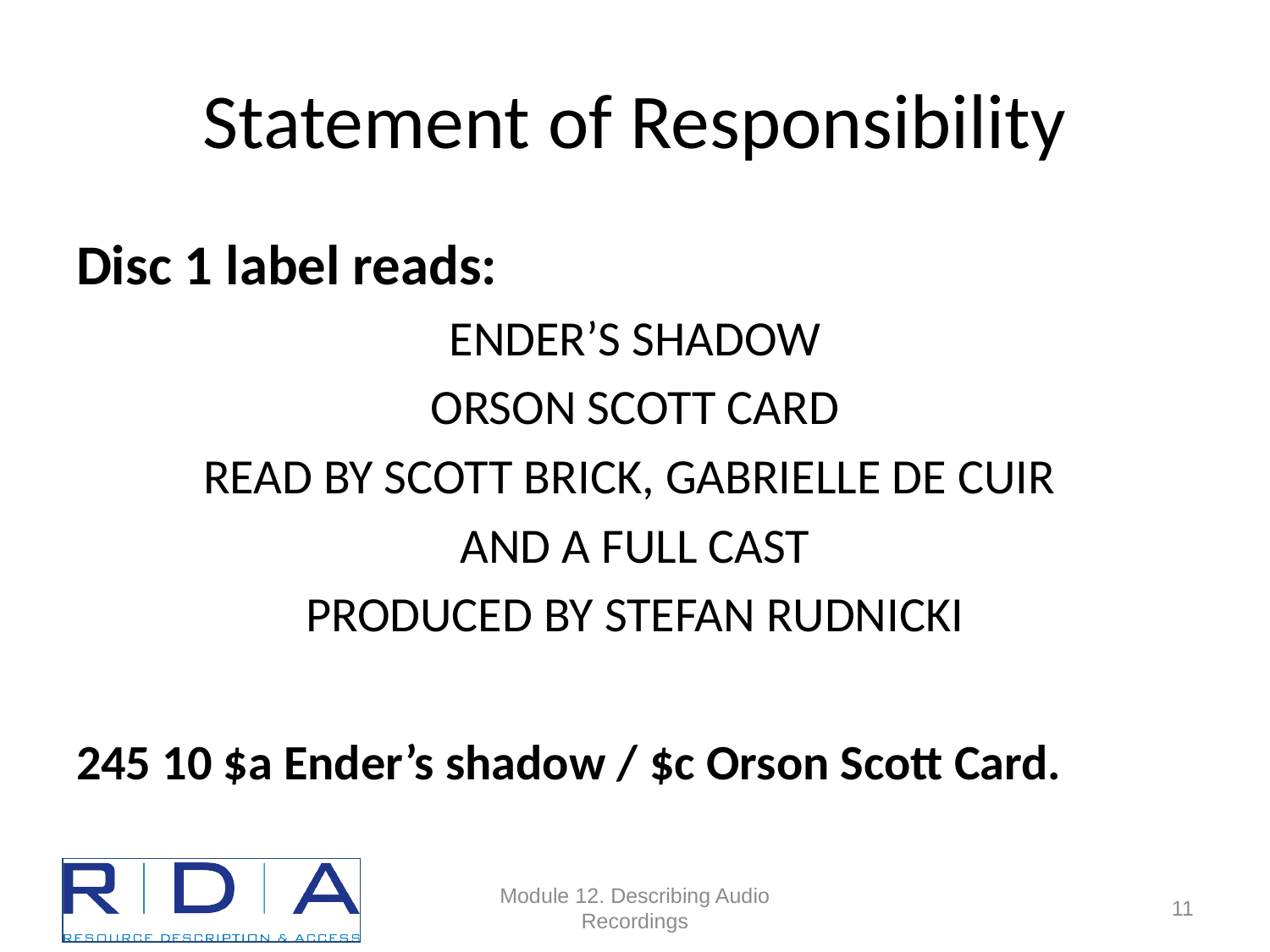

# Statement of Responsibility
Disc 1 label reads:
Ender’s Shadow
Orson Scott Card
Read by Scott Brick, Gabrielle de Cuir
and a full cast
produced by stefan rudnicki

245 10 $a Ender’s shadow / $c Orson Scott Card.

Module 12. Describing Audio Recordings
11